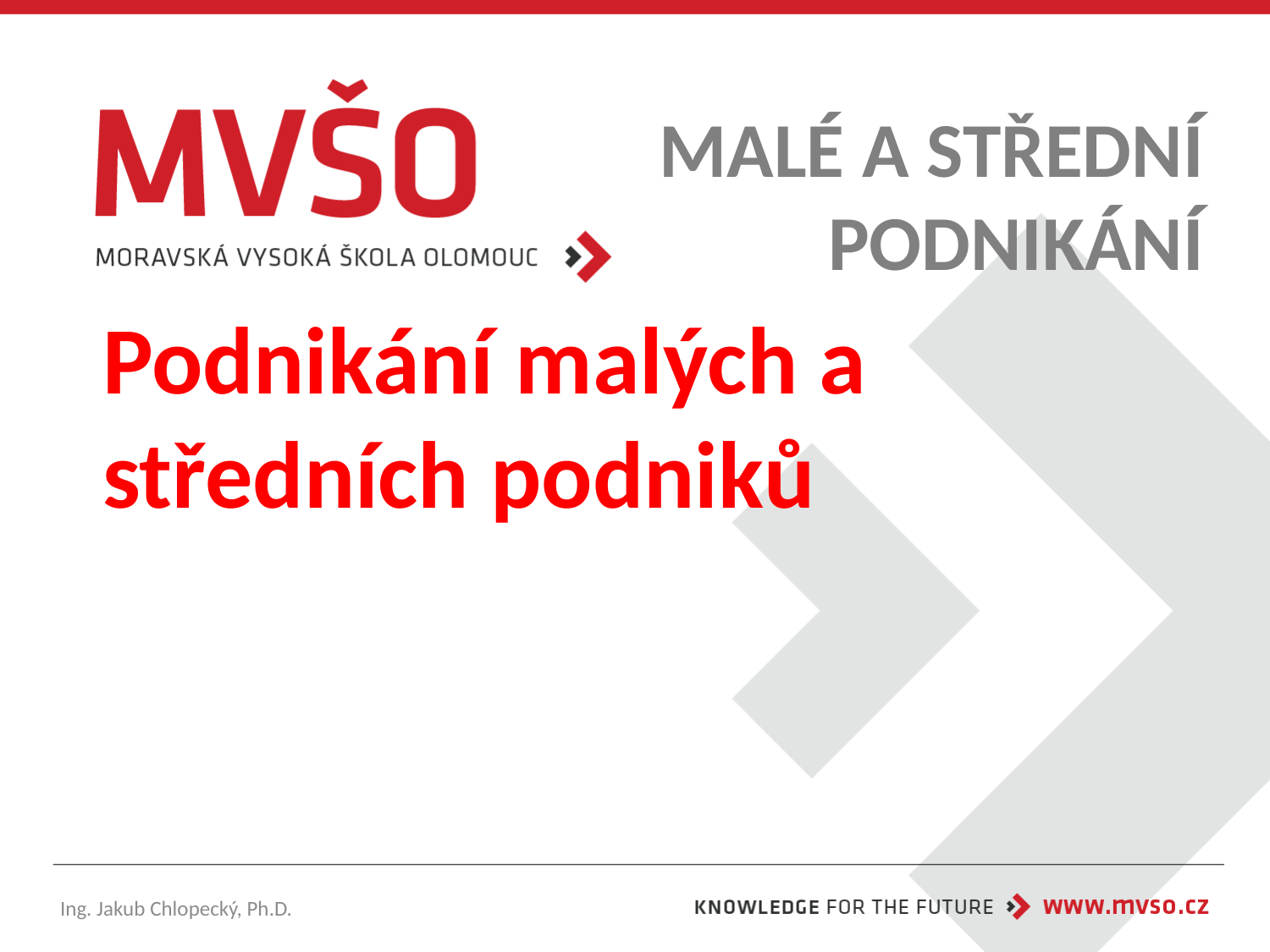

MALÉ A STŘEDNÍ PODNIKÁNÍ
# Podnikání malých a středních podniků
Ing. Jakub Chlopecký, Ph.D.